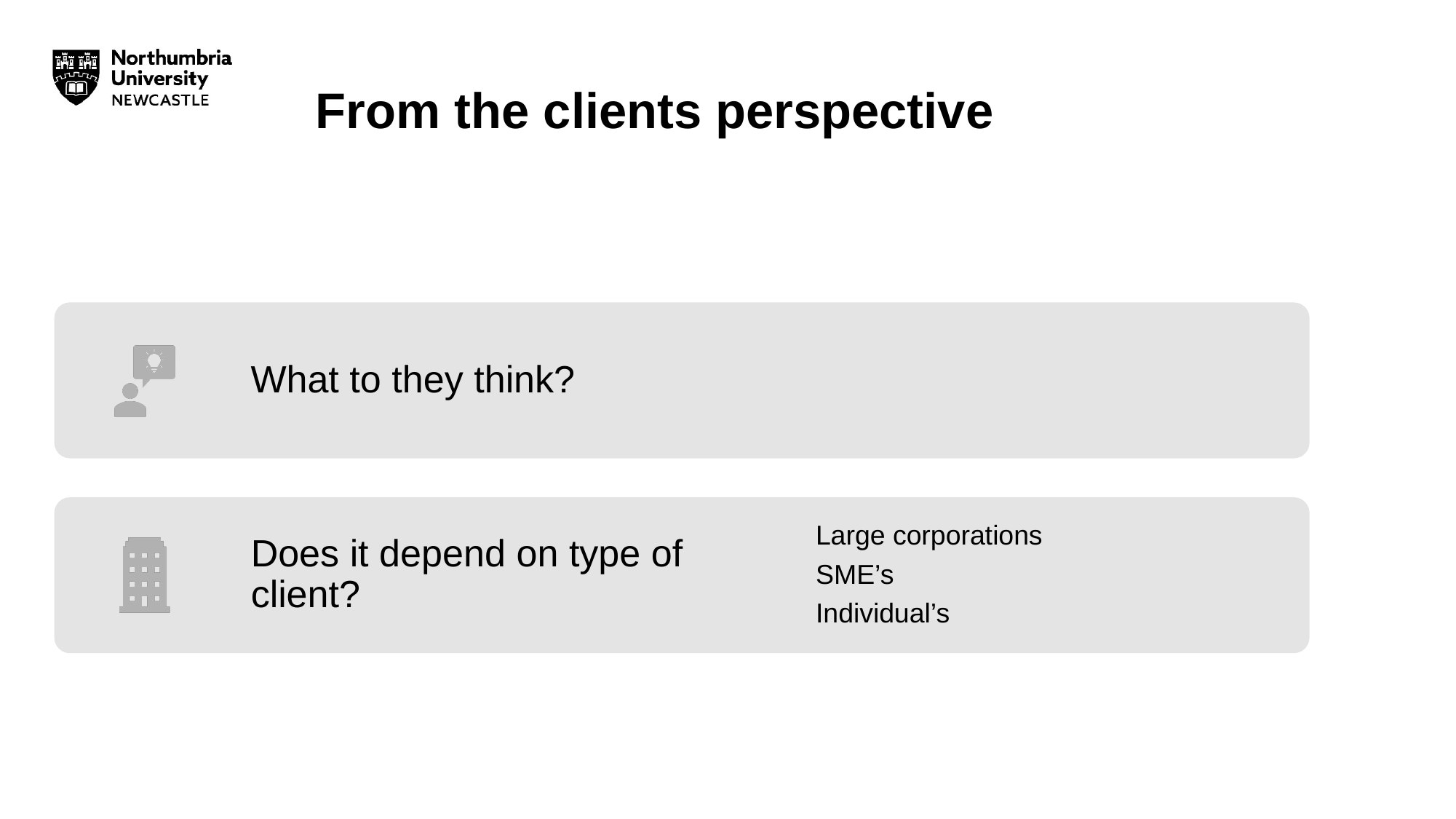

# From the clients perspective
What to they think?
Does it depend on type of client?
Large corporations
SME’s
Individual’s